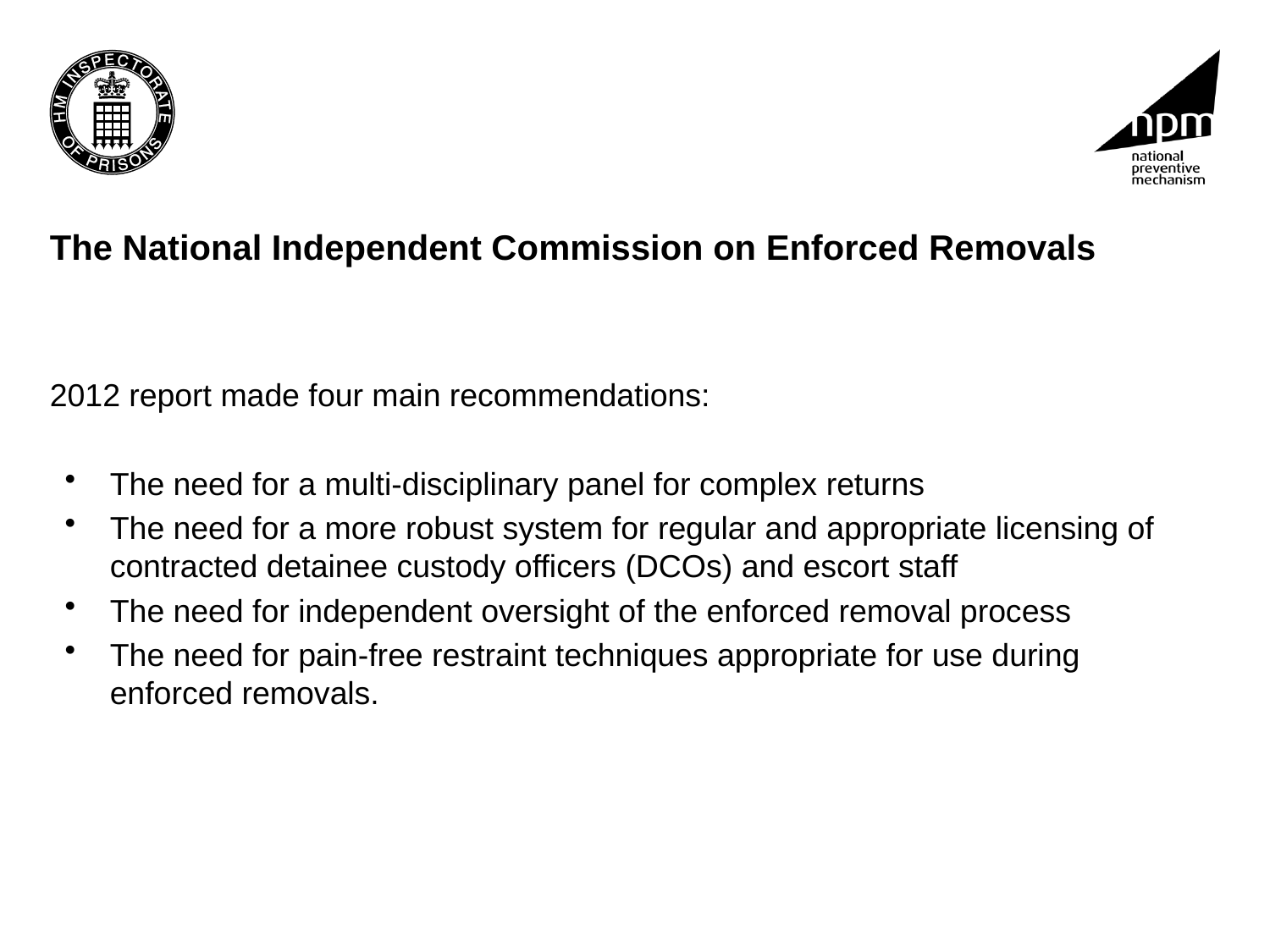

# The National Independent Commission on Enforced Removals
2012 report made four main recommendations:

The need for a multi-disciplinary panel for complex returns
The need for a more robust system for regular and appropriate licensing of contracted detainee custody officers (DCOs) and escort staff
The need for independent oversight of the enforced removal process
The need for pain-free restraint techniques appropriate for use during enforced removals.